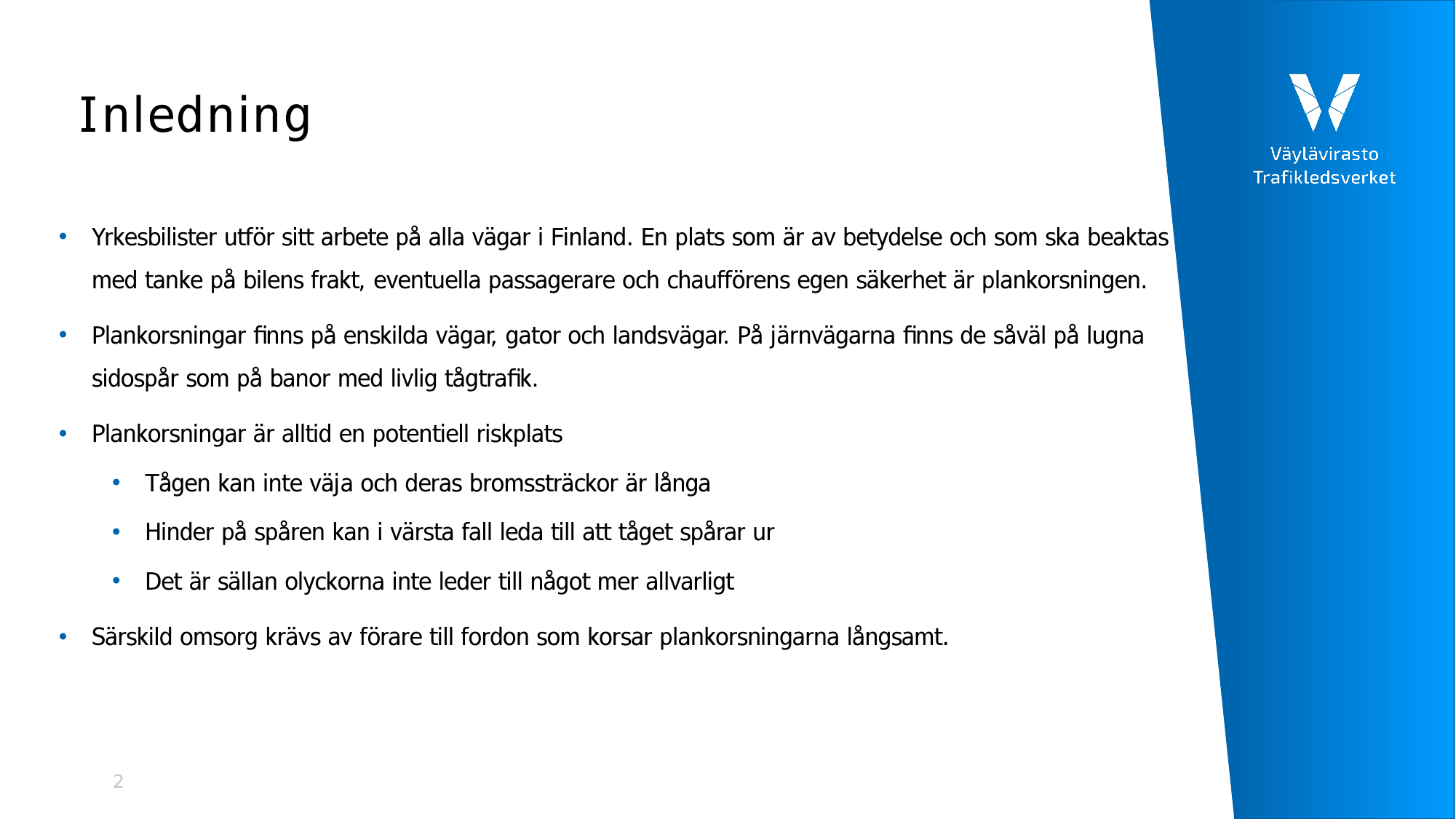

# Inledning
Yrkesbilister utför sitt arbete på alla vägar i Finland. En plats som är av betydelse och som ska beaktas med tanke på bilens frakt, eventuella passagerare och chaufförens egen säkerhet är plankorsningen.
Plankorsningar finns på enskilda vägar, gator och landsvägar. På järnvägarna finns de såväl på lugna sidospår som på banor med livlig tågtrafik.
Plankorsningar är alltid en potentiell riskplats
Tågen kan inte väja och deras bromssträckor är långa
Hinder på spåren kan i värsta fall leda till att tåget spårar ur
Det är sällan olyckorna inte leder till något mer allvarligt
Särskild omsorg krävs av förare till fordon som korsar plankorsningarna långsamt.

2